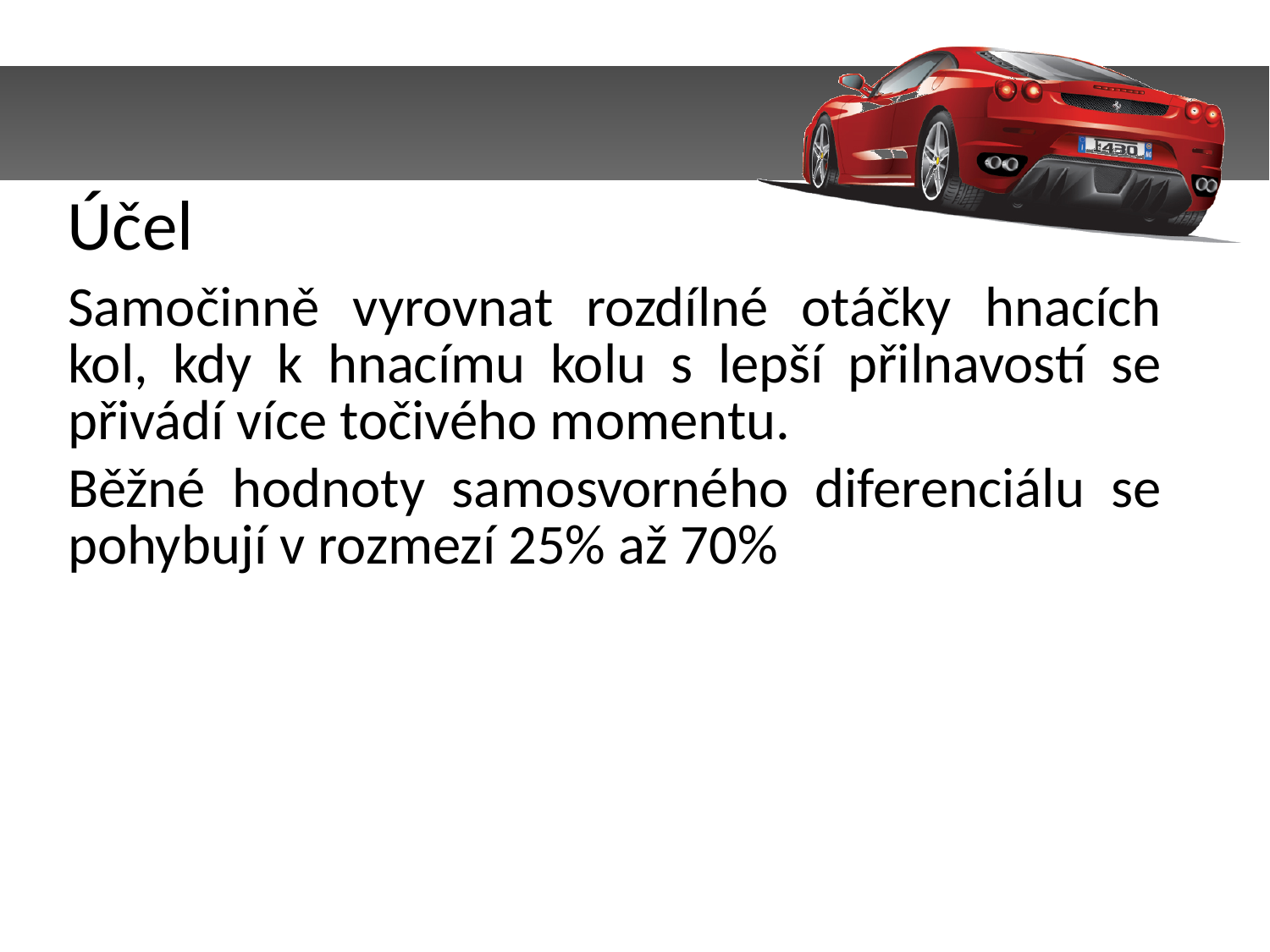

Účel
Samočinně vyrovnat rozdílné otáčky hnacích kol, kdy k hnacímu kolu s lepší přilnavostí se přivádí více točivého momentu.
Běžné hodnoty samosvorného diferenciálu se pohybují v rozmezí 25% až 70%